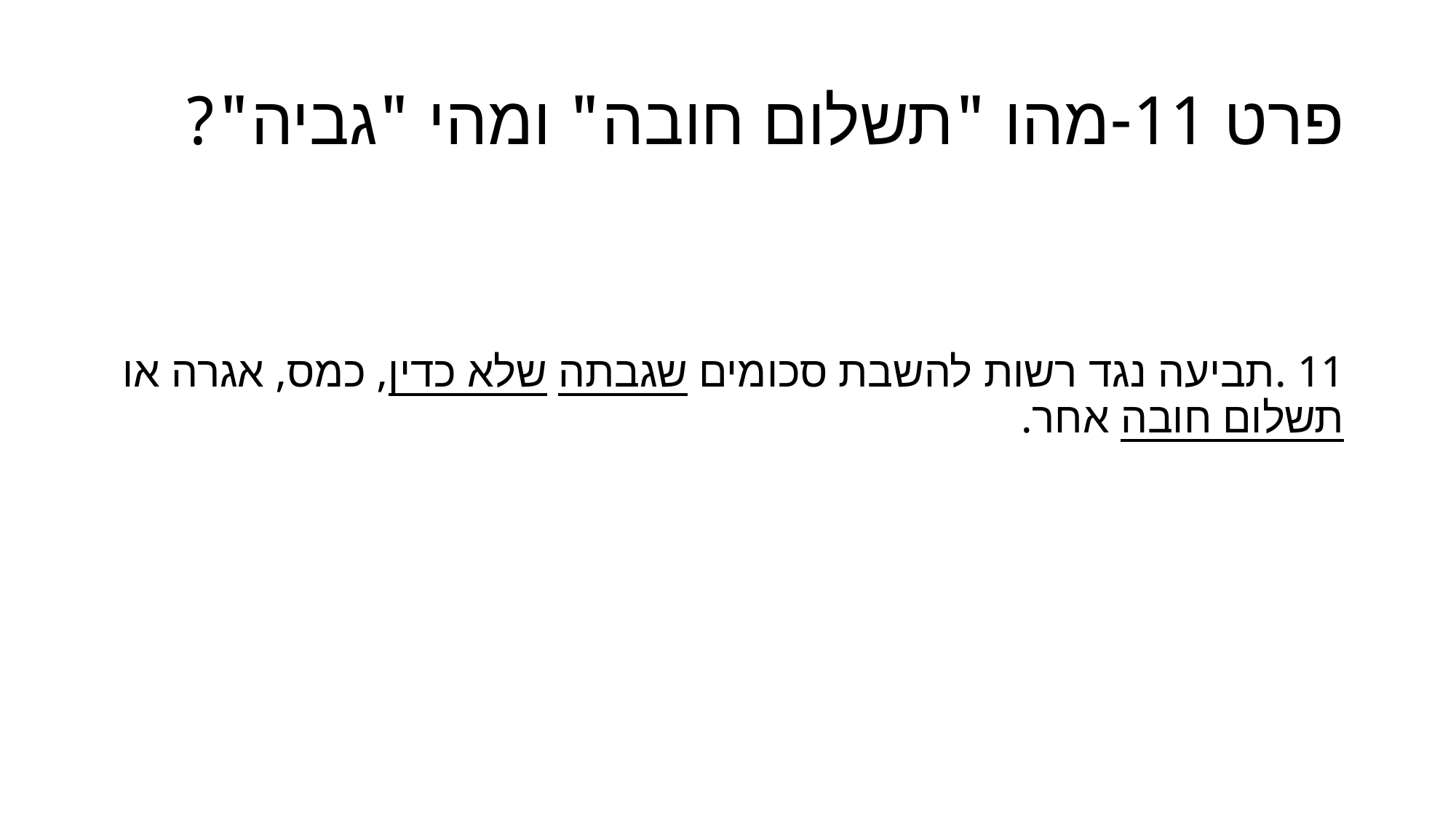

# פרט 11-מהו "תשלום חובה" ומהי "גביה"?

11 .	תביעה נגד רשות להשבת סכומים שגבתה שלא כדין, כמס, אגרה או תשלום חובה אחר.